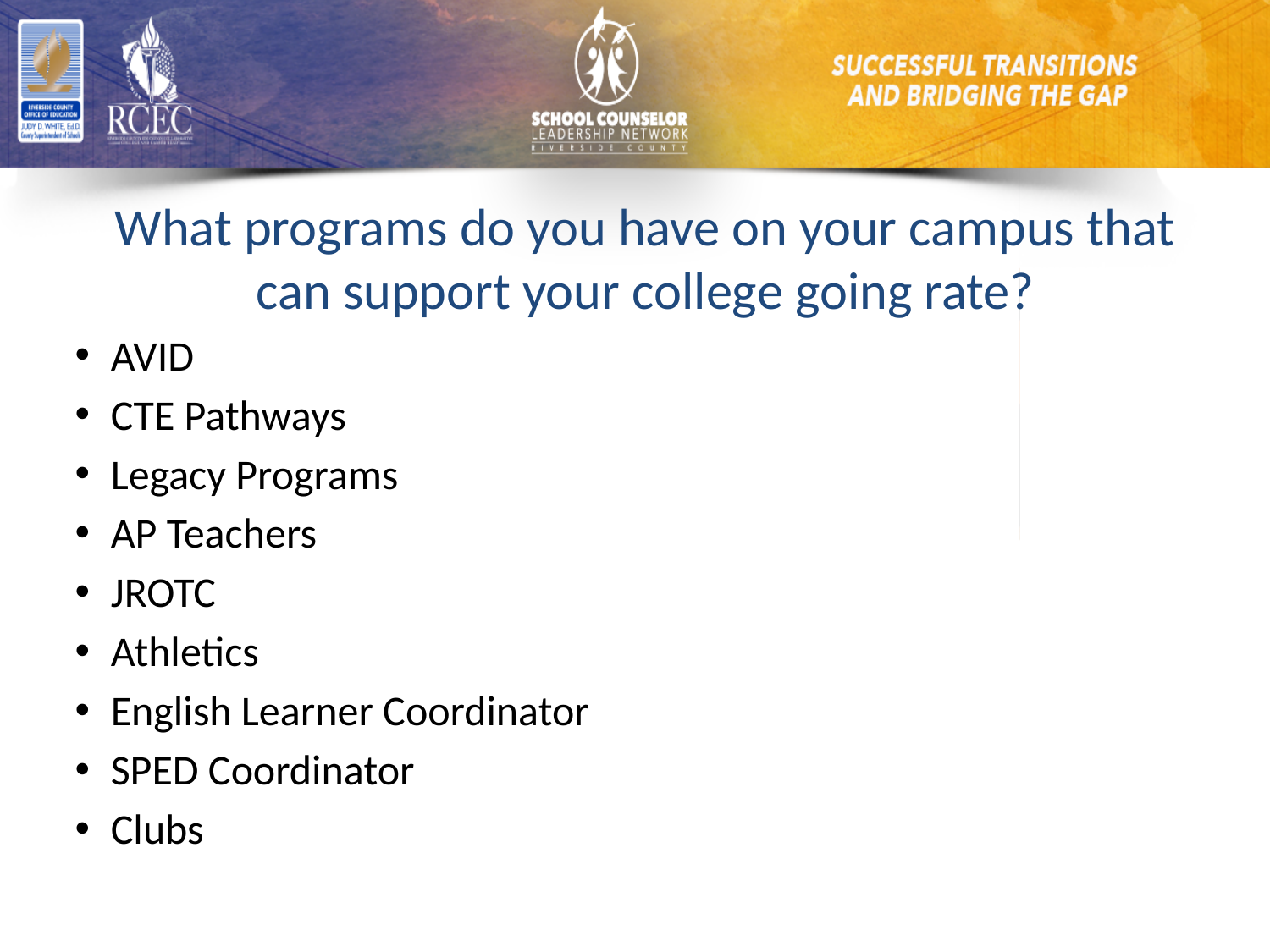

What programs do you have on your campus that can support your college going rate?
AVID
CTE Pathways
Legacy Programs
AP Teachers
JROTC
Athletics
English Learner Coordinator
SPED Coordinator
Clubs